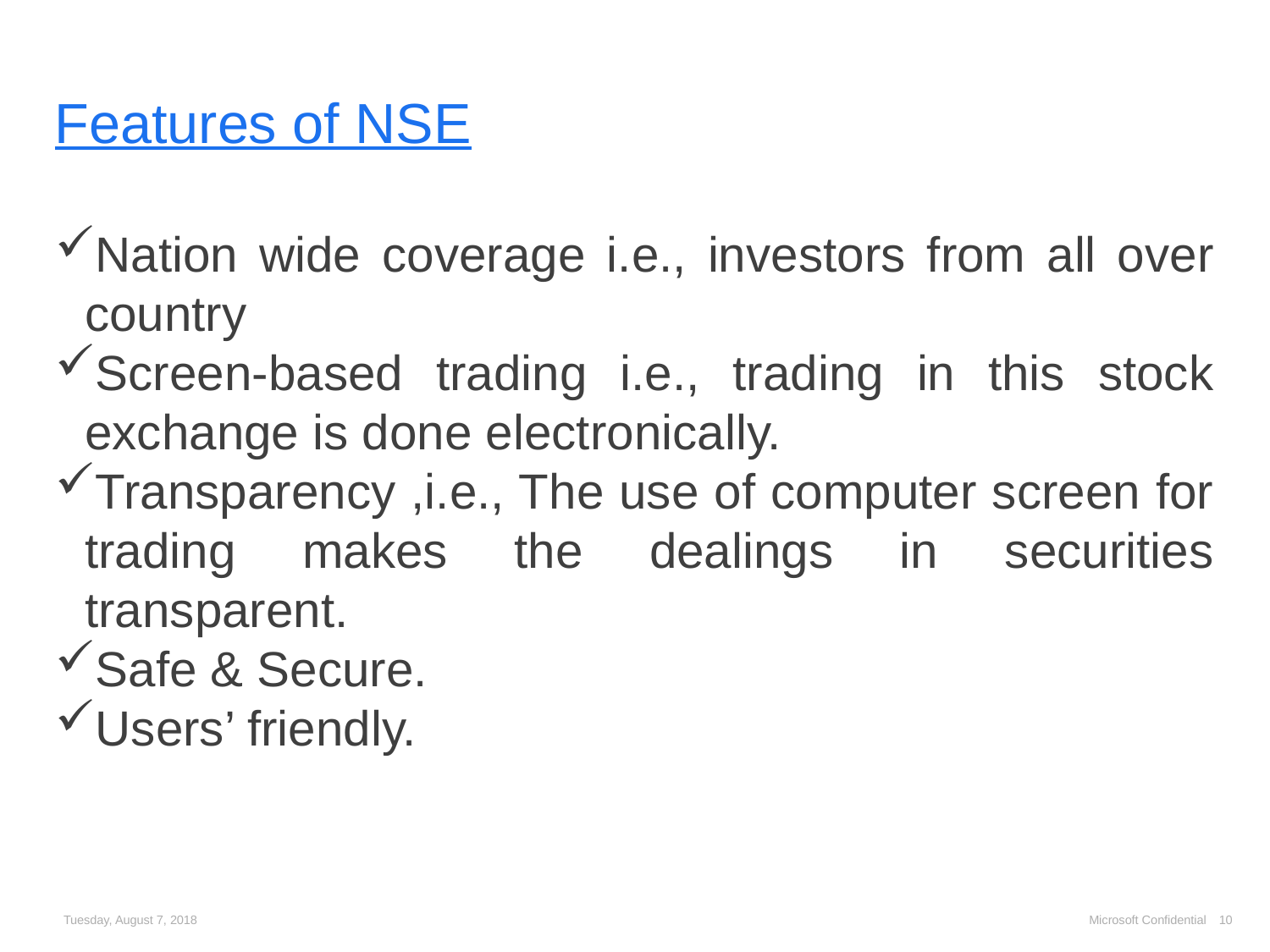

Features of NSE

Nation wide coverage i.e., investors from all over country
Screen-based trading i.e., trading in this stock exchange is done electronically.
Transparency ,i.e., The use of computer screen for trading makes the dealings in securities transparent.
Safe & Secure.
Users’ friendly.
Tuesday, August 7, 2018
Microsoft Confidential
10